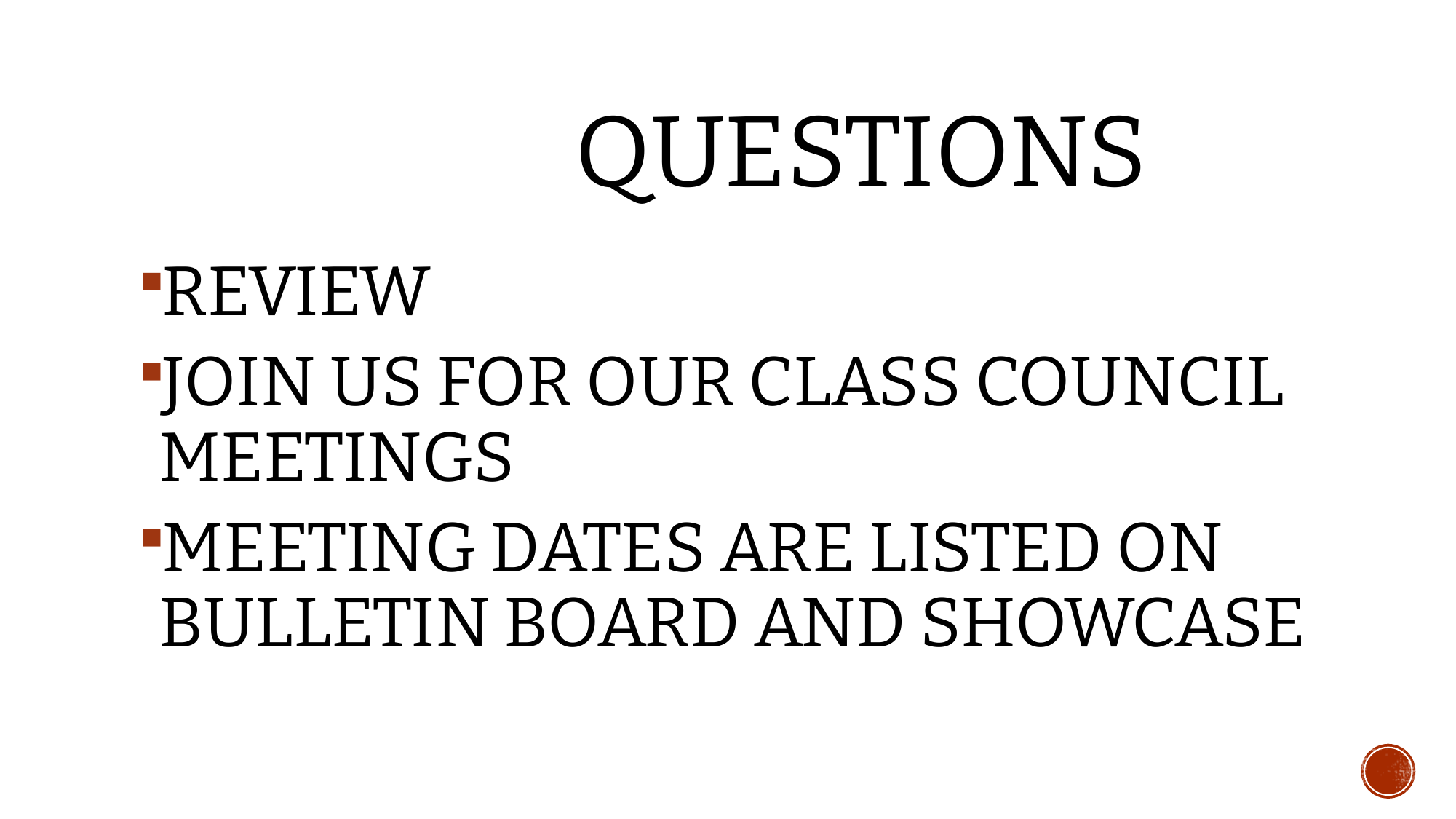

# QUESTIONS
REVIEW
JOIN US FOR OUR CLASS COUNCIL MEETINGS
MEETING DATES ARE LISTED ON BULLETIN BOARD AND SHOWCASE